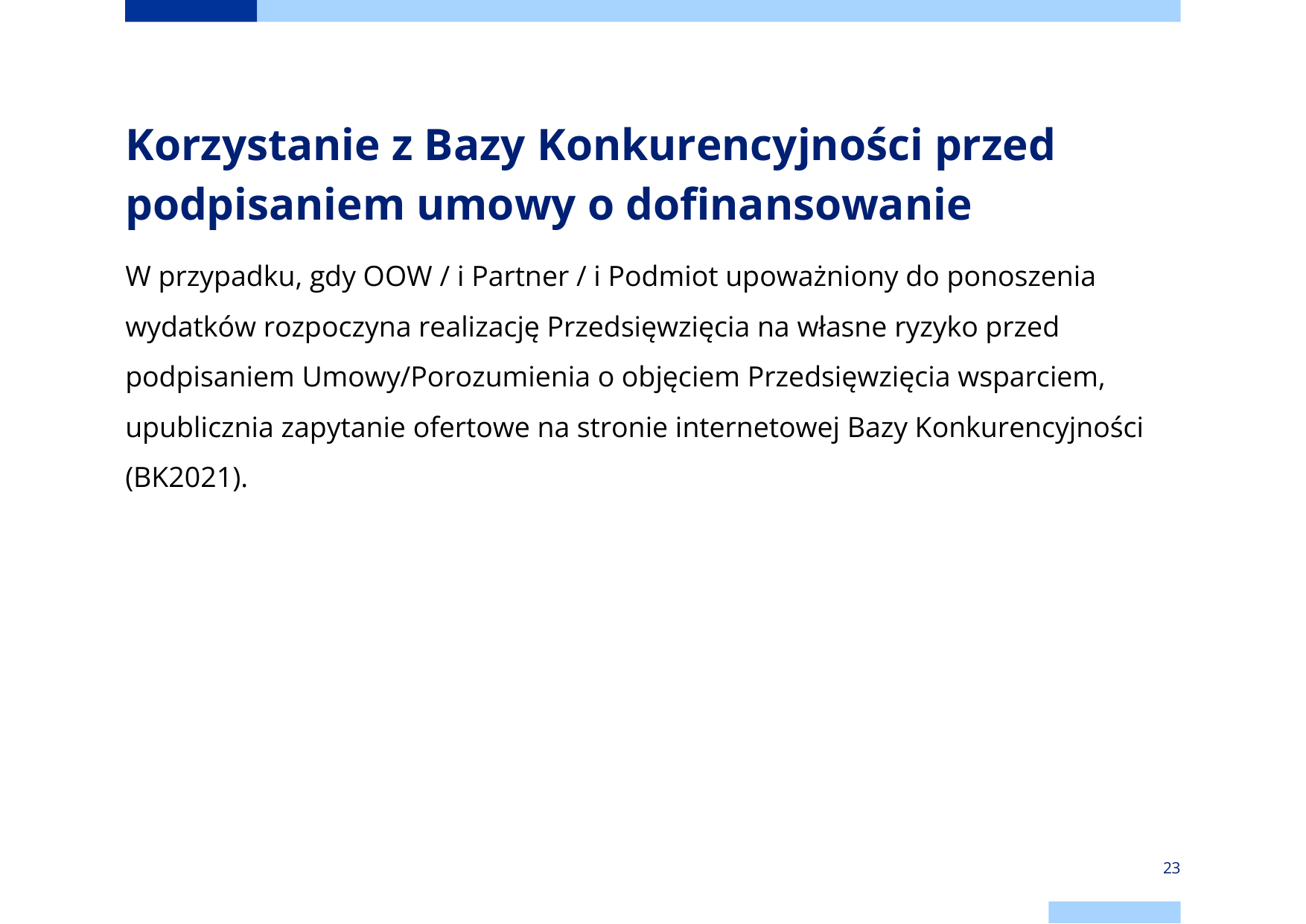

# Korzystanie z Bazy Konkurencyjności przed podpisaniem umowy o dofinansowanie
W przypadku, gdy OOW / i Partner / i Podmiot upoważniony do ponoszenia wydatków rozpoczyna realizację Przedsięwzięcia na własne ryzyko przed podpisaniem Umowy/Porozumienia o objęciem Przedsięwzięcia wsparciem, upublicznia zapytanie ofertowe na stronie internetowej Bazy Konkurencyjności (BK2021).
23